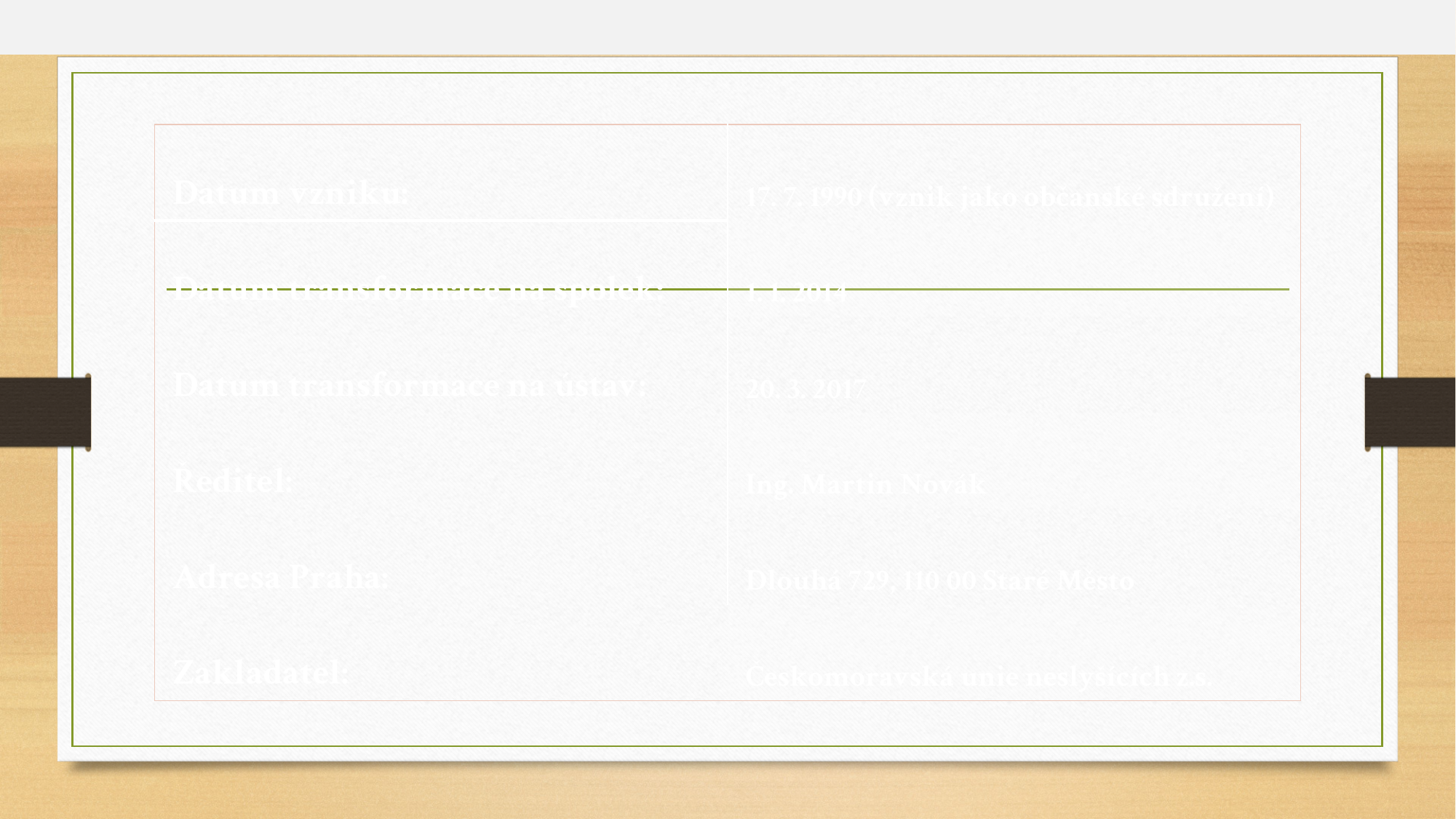

| Datum vzniku: | 17. 7. 1990 (vznik jako občanské sdružení) |
| --- | --- |
| Datum transformace na spolek: | 1. 1. 2014 |
| Datum transformace na ústav: | 20. 3. 2017 |
| Ředitel: | Ing. Martin Novák |
| Adresa Praha: | Dlouhá 729, 110 00 Staré Město |
| Zakladatel: | Českomoravská unie neslyšících z.s. |